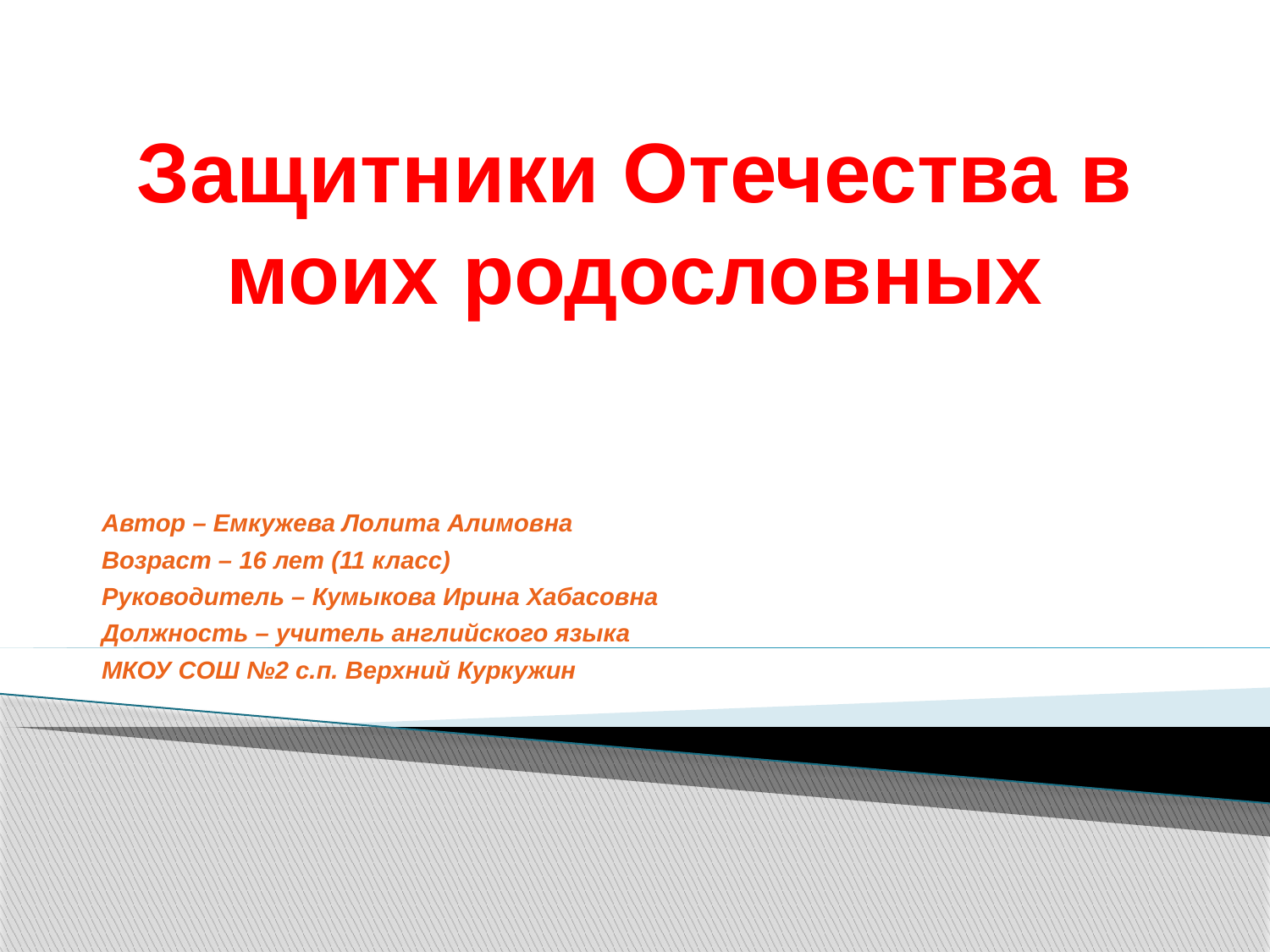

# Защитники Отечества в моих родословных
Автор – Емкужева Лолита Алимовна
Возраст – 16 лет (11 класс)
Руководитель – Кумыкова Ирина Хабасовна
Должность – учитель английского языка
МКОУ СОШ №2 с.п. Верхний Куркужин